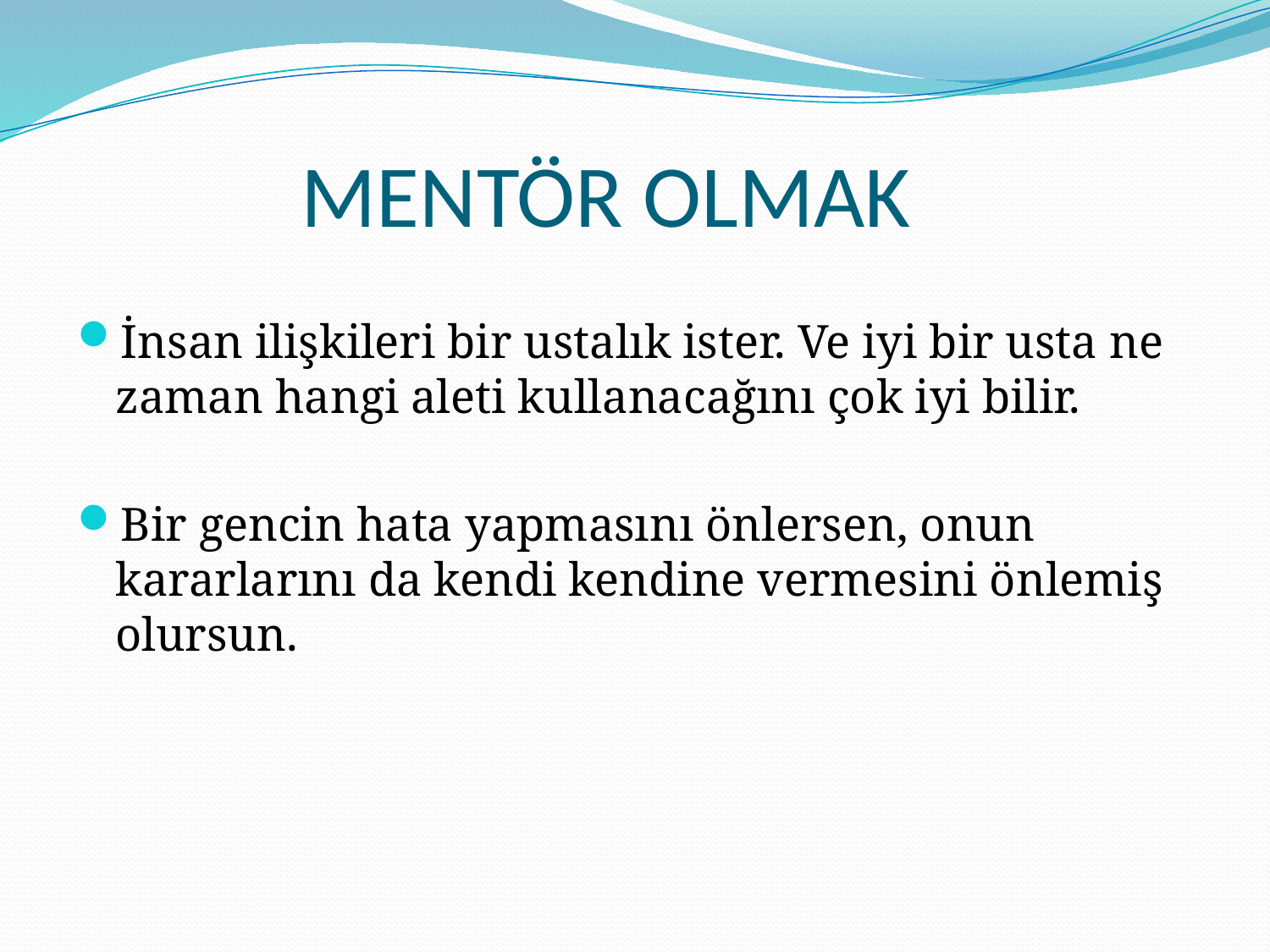

# MENTÖR OLMAK
İnsan ilişkileri bir ustalık ister. Ve iyi bir usta ne zaman hangi aleti kullanacağını çok iyi bilir.

Bir gencin hata yapmasını önlersen, onun kararlarını da kendi kendine vermesini önlemiş olursun.